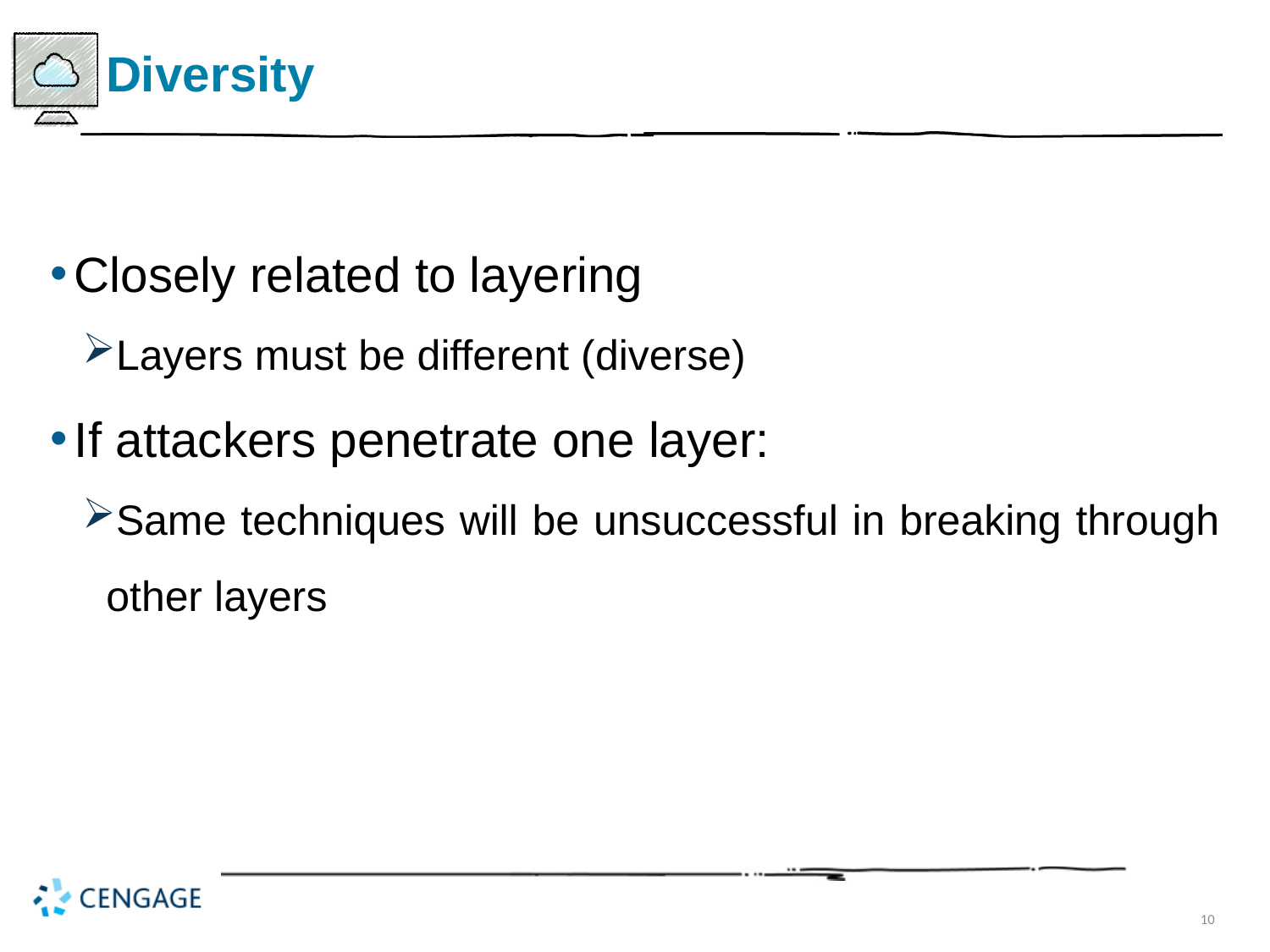

# Diversity
Closely related to layering
Layers must be different (diverse)
If attackers penetrate one layer:
Same techniques will be unsuccessful in breaking through other layers